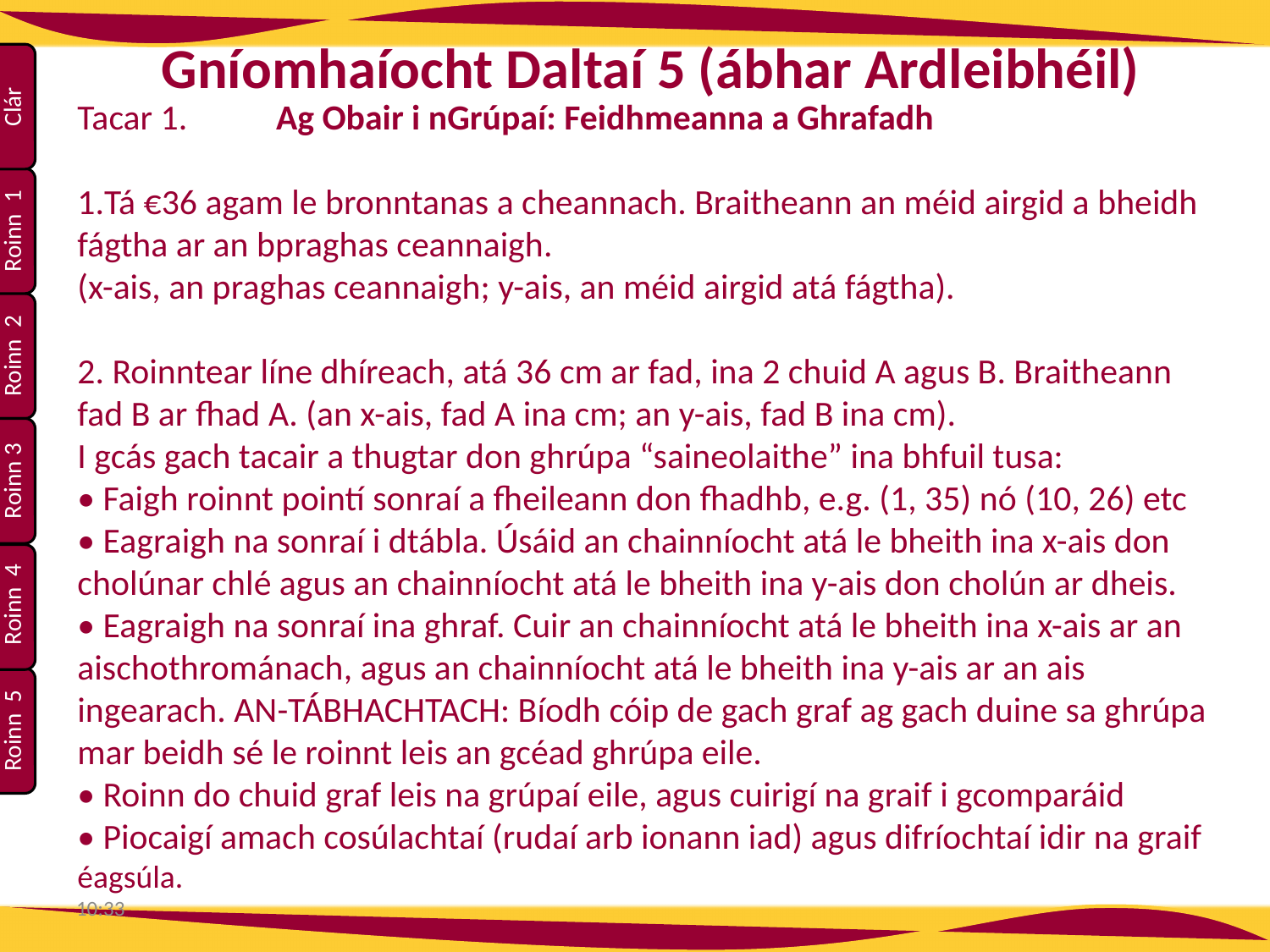

Gníomhaíocht Daltaí 5 (ábhar Ardleibhéil)
Tacar 1.           Ag Obair i nGrúpaí: Feidhmeanna a Ghrafadh

Tá €36 agam le bronntanas a cheannach. Braitheann an méid airgid a bheidh fágtha ar an bpraghas ceannaigh.
(x-ais, an praghas ceannaigh; y-ais, an méid airgid atá fágtha).

2. Roinntear líne dhíreach, atá 36 cm ar fad, ina 2 chuid A agus B. Braitheann fad B ar fhad A. (an x-ais, fad A ina cm; an y-ais, fad B ina cm).
I gcás gach tacair a thugtar don ghrúpa “saineolaithe” ina bhfuil tusa:
• Faigh roinnt pointí sonraí a fheileann don fhadhb, e.g. (1, 35) nó (10, 26) etc
• Eagraigh na sonraí i dtábla. Úsáid an chainníocht atá le bheith ina x-ais don cholúnar chlé agus an chainníocht atá le bheith ina y-ais don cholún ar dheis.
• Eagraigh na sonraí ina ghraf. Cuir an chainníocht atá le bheith ina x-ais ar an aischothrománach, agus an chainníocht atá le bheith ina y-ais ar an ais ingearach. AN-TÁBHACHTACH: Bíodh cóip de gach graf ag gach duine sa ghrúpa mar beidh sé le roinnt leis an gcéad ghrúpa eile.
• Roinn do chuid graf leis na grúpaí eile, agus cuirigí na graif i gcomparáid
• Piocaigí amach cosúlachtaí (rudaí arb ionann iad) agus difríochtaí idir na graif éagsúla.
10:33